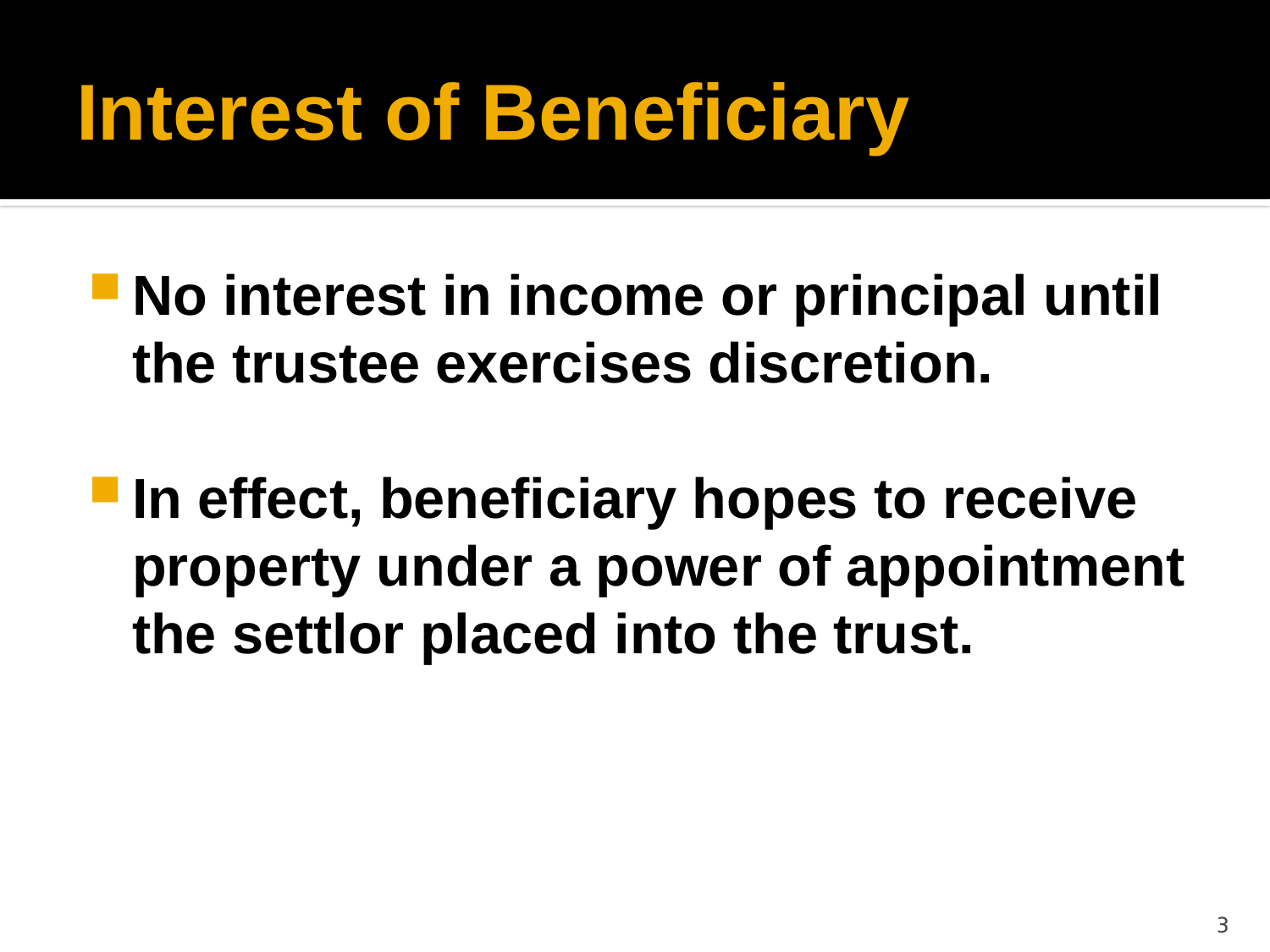

# Interest of Beneficiary
No interest in income or principal until the trustee exercises discretion.

In effect, beneficiary hopes to receive property under a power of appointment the settlor placed into the trust.
3